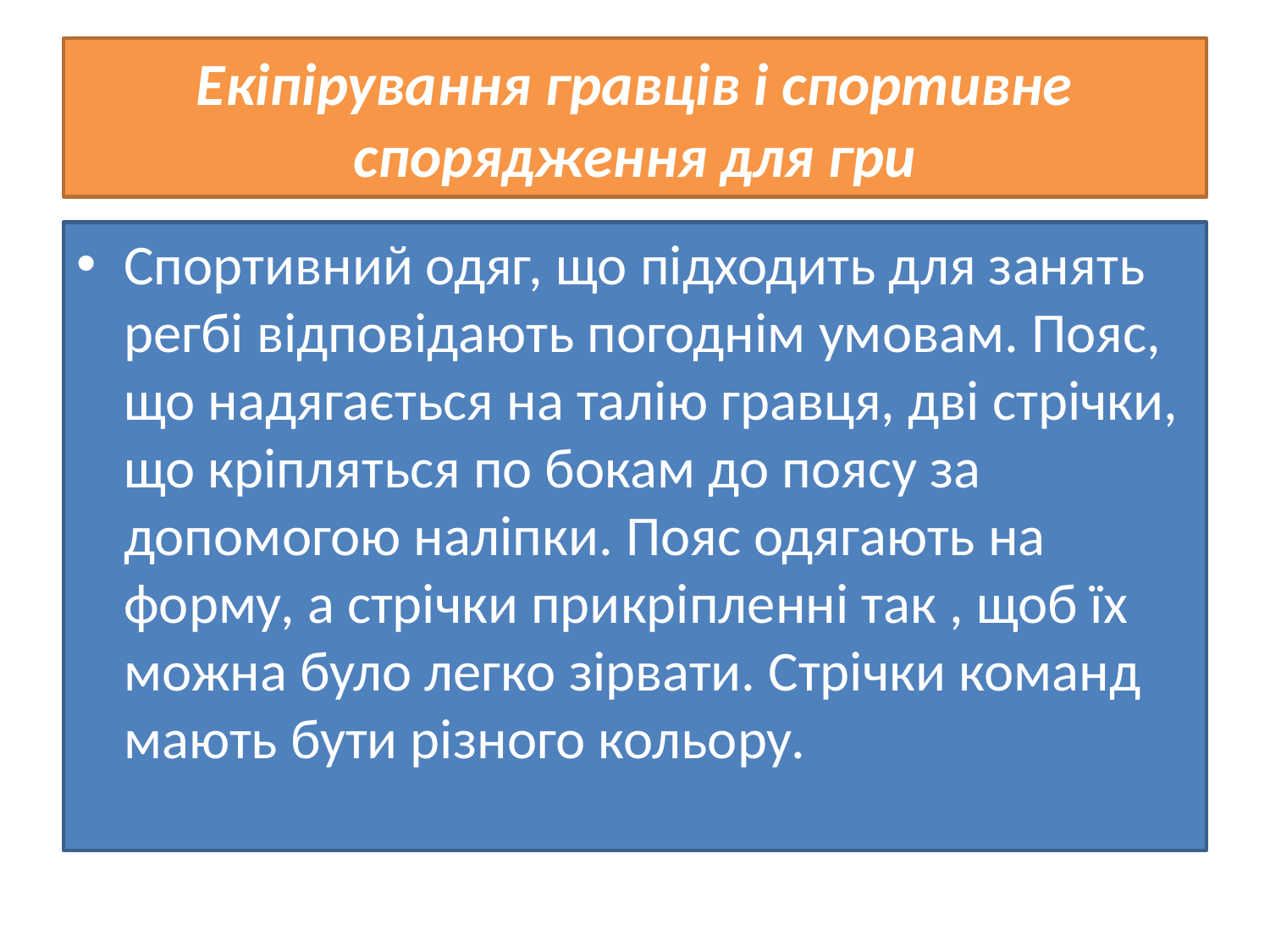

# Екіпірування гравців і спортивне спорядження для гри
Спортивний одяг, що підходить для занять регбі відповідають погоднім умовам. Пояс, що надягається на талію гравця, дві стрічки, що кріпляться по бокам до поясу за допомогою наліпки. Пояс одягають на форму, а стрічки прикріпленні так , щоб їх можна було легко зірвати. Стрічки команд мають бути різного кольору.